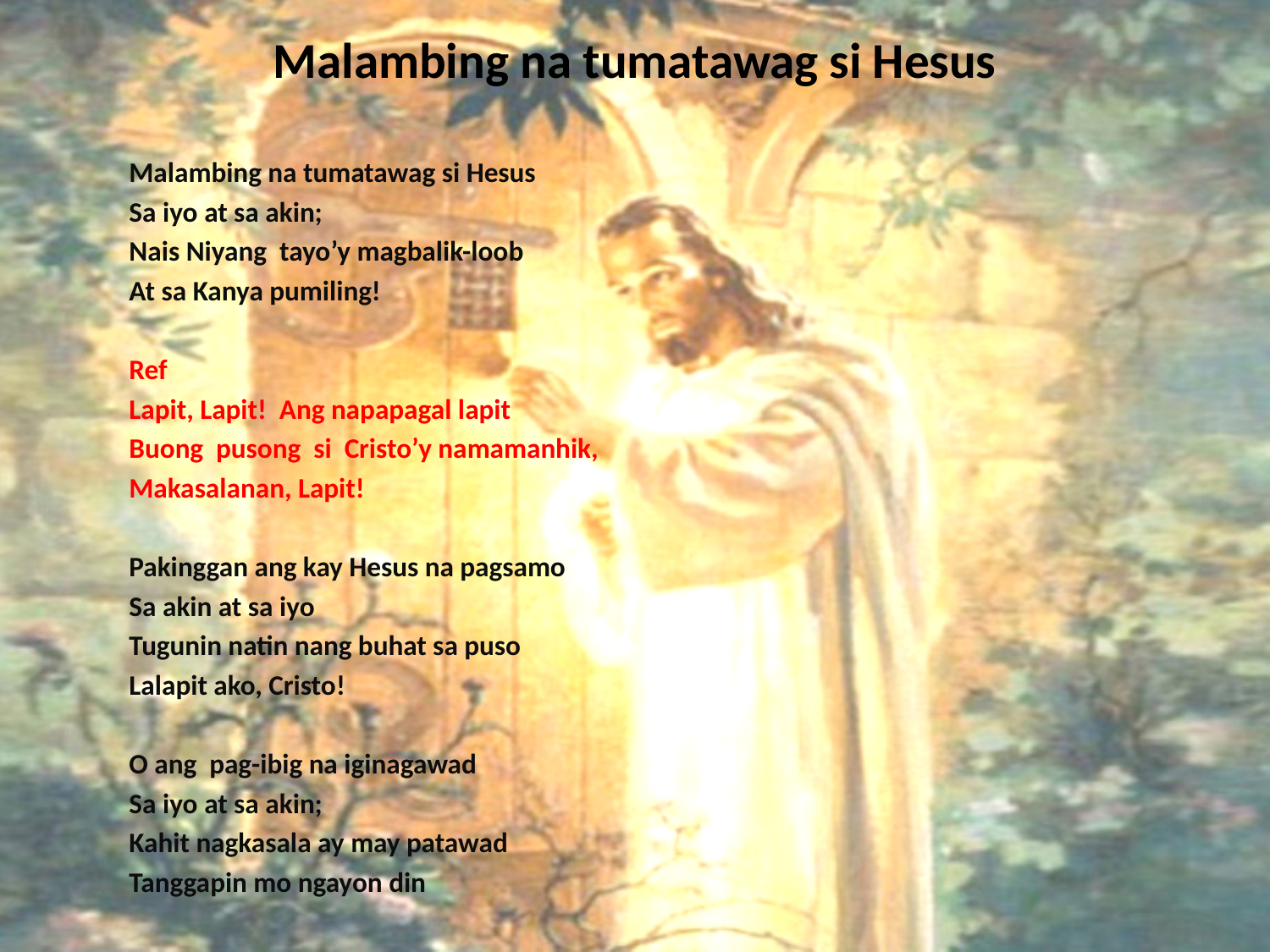

# Malambing na tumatawag si Hesus
Malambing na tumatawag si Hesus
Sa iyo at sa akin;
Nais Niyang  tayo’y magbalik-loob
At sa Kanya pumiling!

Ref
Lapit, Lapit!  Ang napapagal lapit
Buong  pusong  si  Cristo’y namamanhik,
Makasalanan, Lapit!

Pakinggan ang kay Hesus na pagsamo
Sa akin at sa iyo
Tugunin natin nang buhat sa puso
Lalapit ako, Cristo!

O ang  pag-ibig na iginagawad
Sa iyo at sa akin;
Kahit nagkasala ay may patawad
Tanggapin mo ngayon din

https://www.youtube.com/watch?v=FaWSY3goPSY

https://www.youtube.com/watch?v=lp_2ZXocAQ8